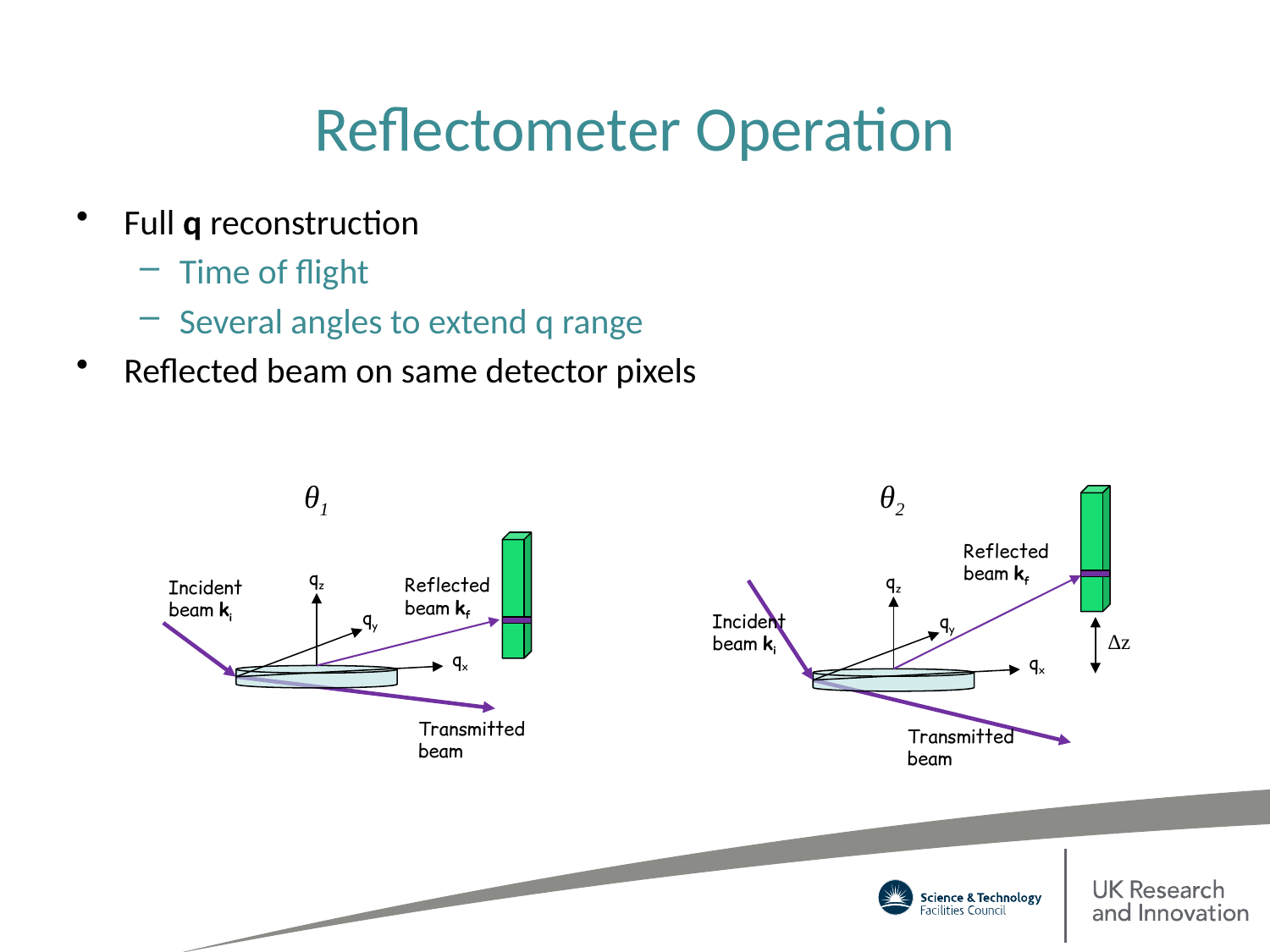

# Reflectometer Operation
Full q reconstruction
Time of flight
Several angles to extend q range
Reflected beam on same detector pixels
θ2
θ1

Reflected
beam kf
qz
qz
Reflected
beam kf
Incident
beam ki

qy
Incident
beam ki
qy

Δz
qx
qx

Transmitted
beam
Transmitted
beam